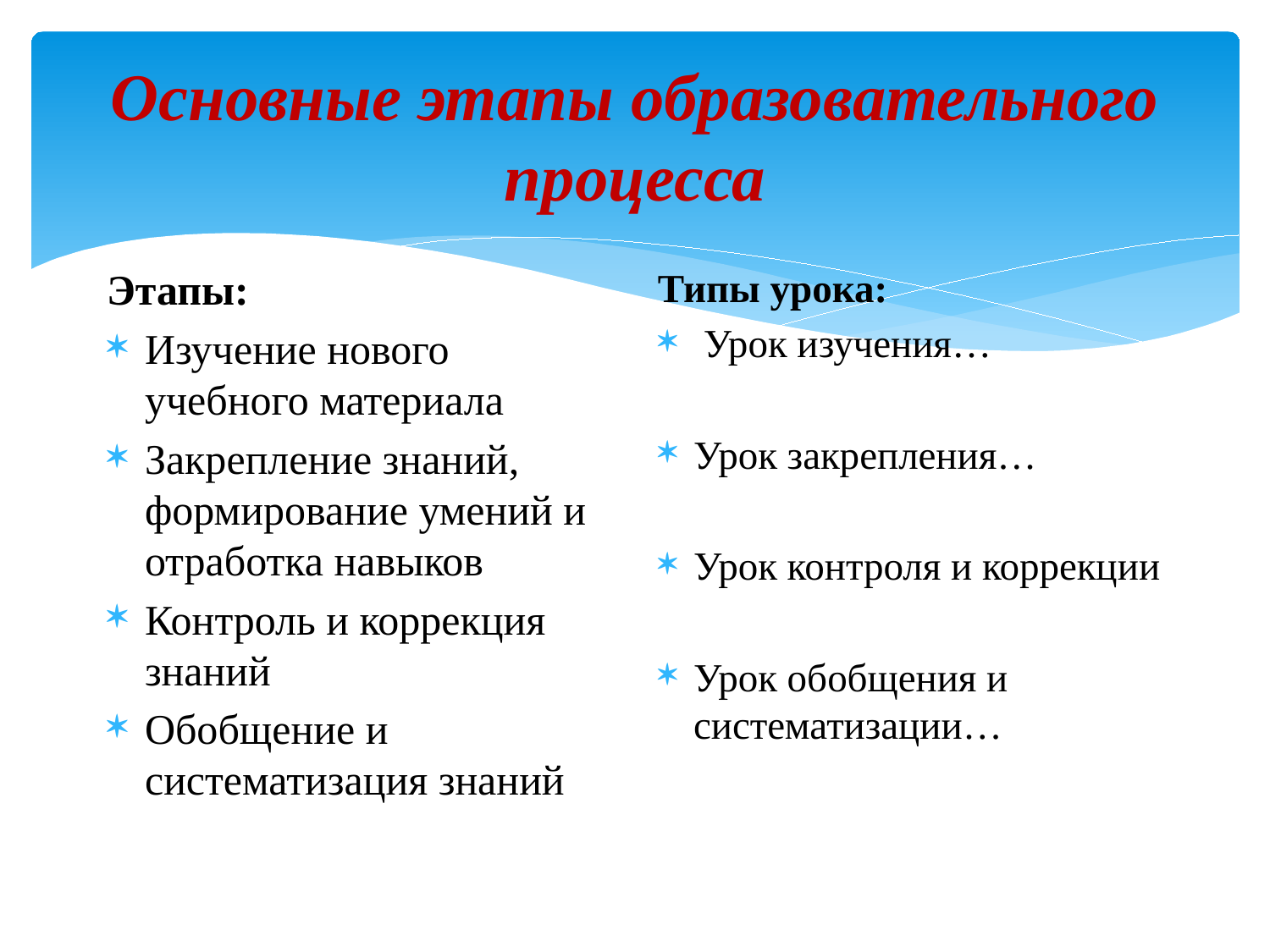

# Основные этапы образовательного процесса
Этапы:
Изучение нового учебного материала
Закрепление знаний, формирование умений и отработка навыков
Контроль и коррекция знаний
Обобщение и систематизация знаний
Типы урока:
 Урок изучения…

Урок закрепления…

Урок контроля и коррекции

Урок обобщения и систематизации…